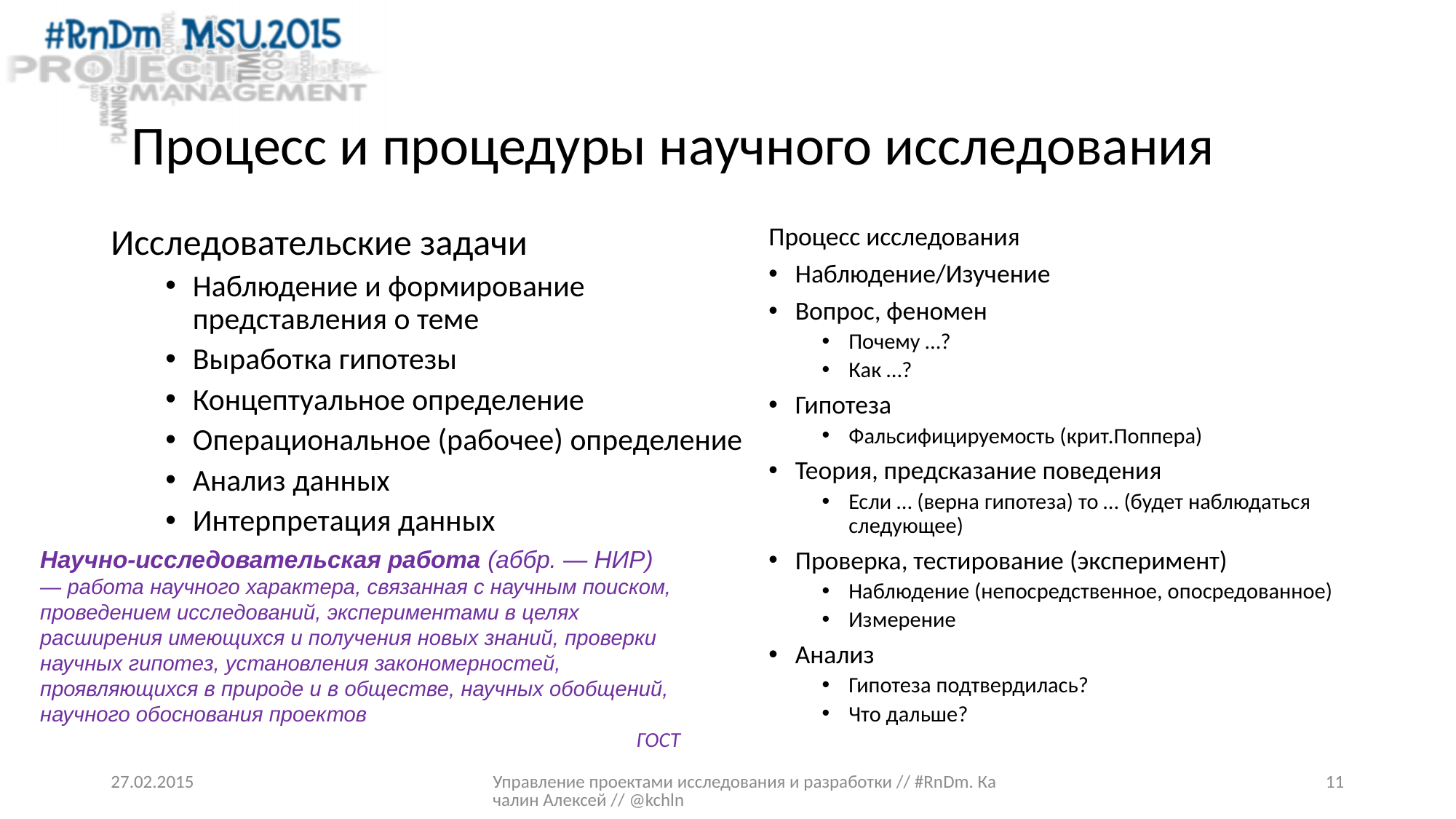

# Процесс и процедуры научного исследования
Исследовательские задачи
Наблюдение и формирование представления о теме
Выработка гипотезы
Концептуальное определение
Операциональное (рабочее) определение
Анализ данных
Интерпретация данных
Процесс исследования
Наблюдение/Изучение
Вопрос, феномен
Почему …?
Как …?
Гипотеза
Фальсифицируемость (крит.Поппера)
Теория, предсказание поведения
Если … (верна гипотеза) то … (будет наблюдаться следующее)
Проверка, тестирование (эксперимент)
Наблюдение (непосредственное, опосредованное)
Измерение
Анализ
Гипотеза подтвердилась?
Что дальше?

Научно-исследовательская работа (аббр. — НИР) — работа научного характера, связанная с научным поиском, проведением исследований, экспериментами в целях расширения имеющихся и получения новых знаний, проверки научных гипотез, установления закономерностей, проявляющихся в природе и в обществе, научных обобщений, научного обоснования проектов
ГОСТ
27.02.2015
Управление проектами исследования и разработки // #RnDm. Качалин Алексей // @kchln
11